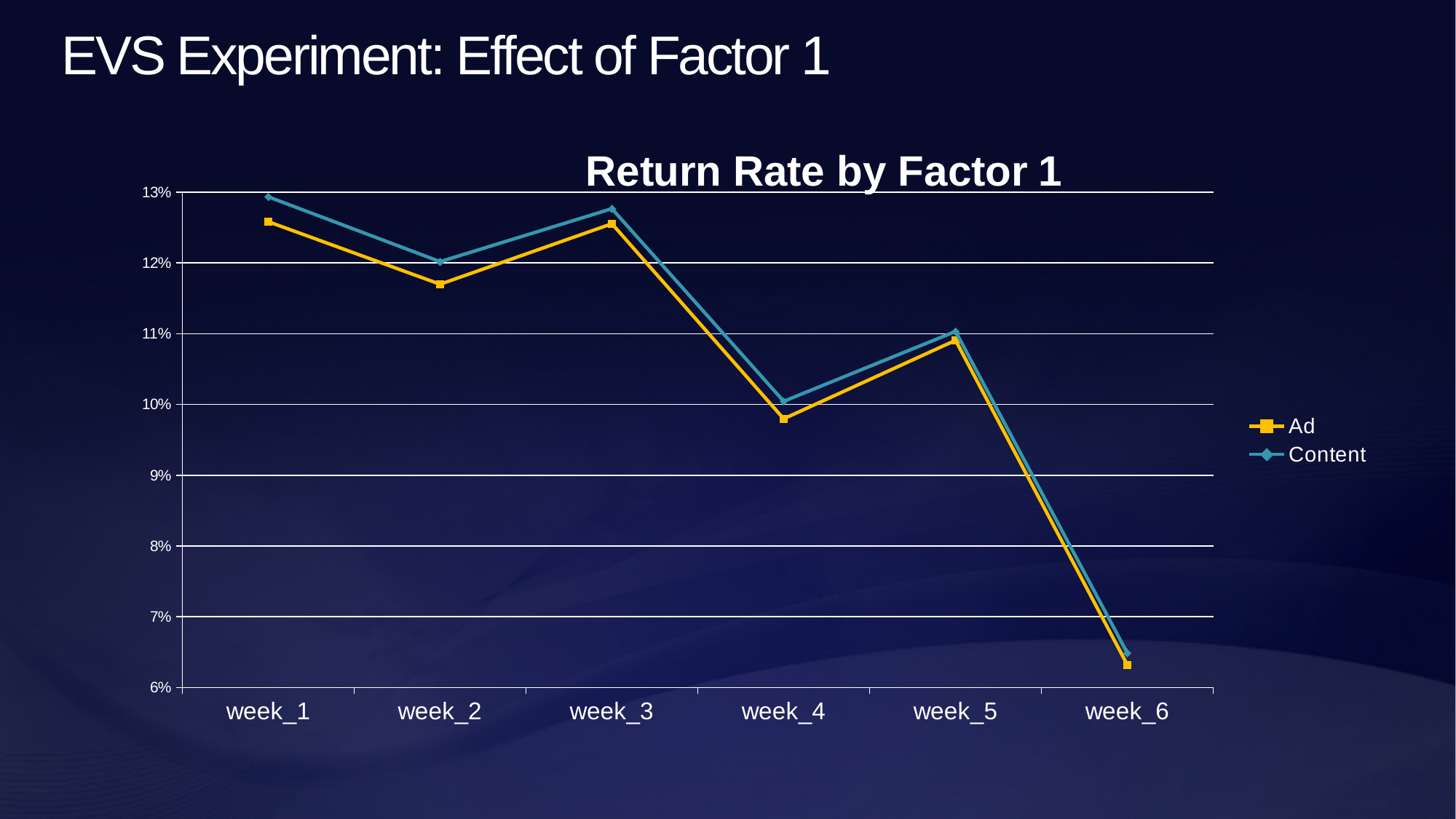

# EVS Experiment: Effect of Factor 1

### Chart: Return Rate by Factor 1

| Category | Ad | Content |
|---|---|---|
| week_1 | 0.12582764941331967 | 0.12934784366358887 |
| week_2 | 0.1169952325731225 | 0.12018725441050461 |
| week_3 | 0.1255408556429792 | 0.12767015410488167 |
| week_4 | 0.09797955867010819 | 0.10045115699940158 |
| week_5 | 0.10906891778994227 | 0.11032729095583836 |
| week_6 | 0.0632026966927275 | 0.06486392522759991 |